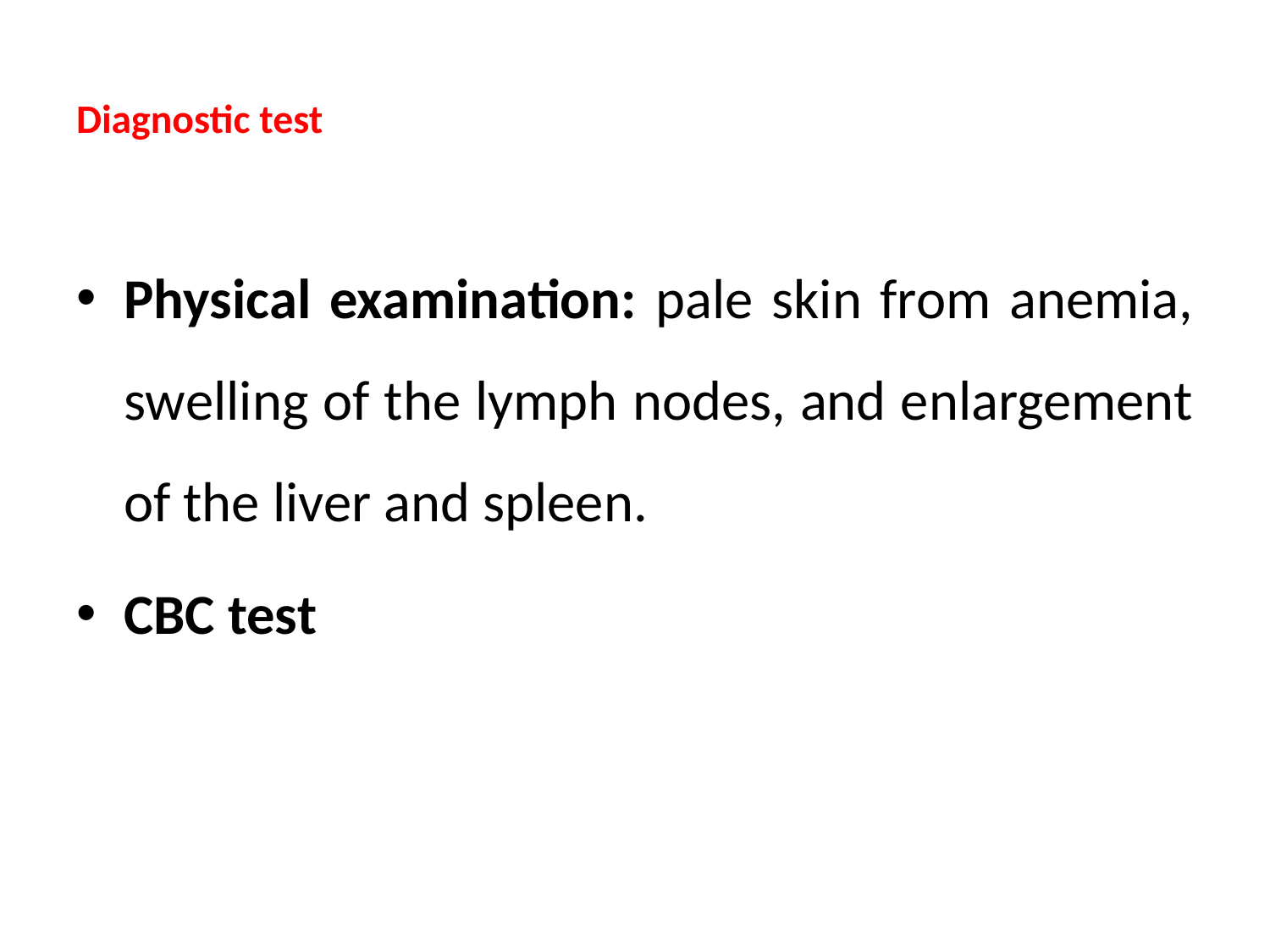

# Diagnostic test
Physical examination: pale skin from anemia, swelling of the lymph nodes, and enlargement of the liver and spleen.
CBC test